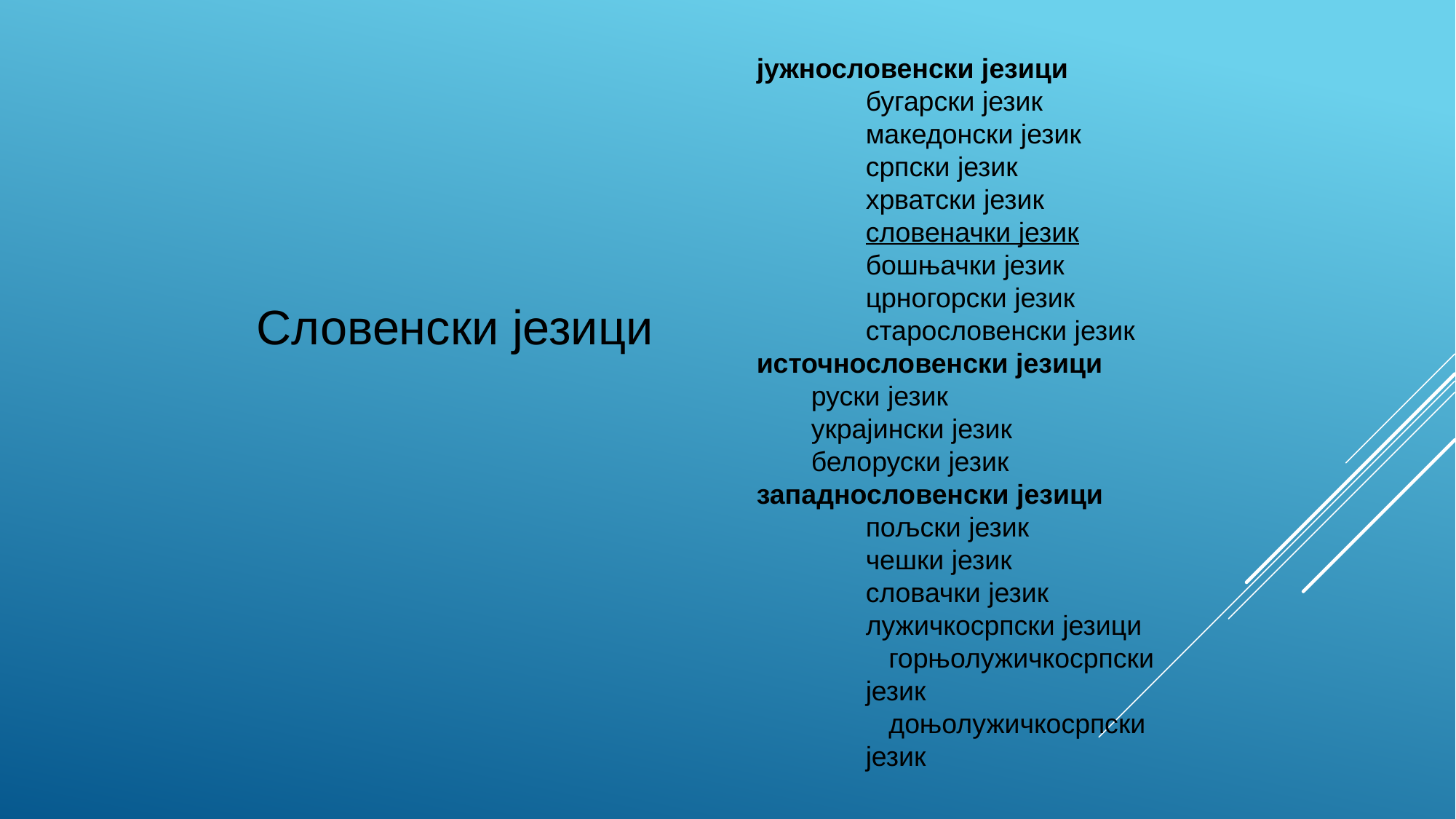

јужнословенски језици
бугарски језик
македонски језик
српски језик
хрватски језик
словеначки језик
бошњачки језик
црногорски језик
старословенски језик
источнословенски језици
руски језик
украјински језик
белоруски језик
западнословенски језици
пољски језик
чешки језик
словачки језик
лужичкосрпски језици
   горњолужичкосрпски језик
   доњолужичкосрпски језик
Словенски језици